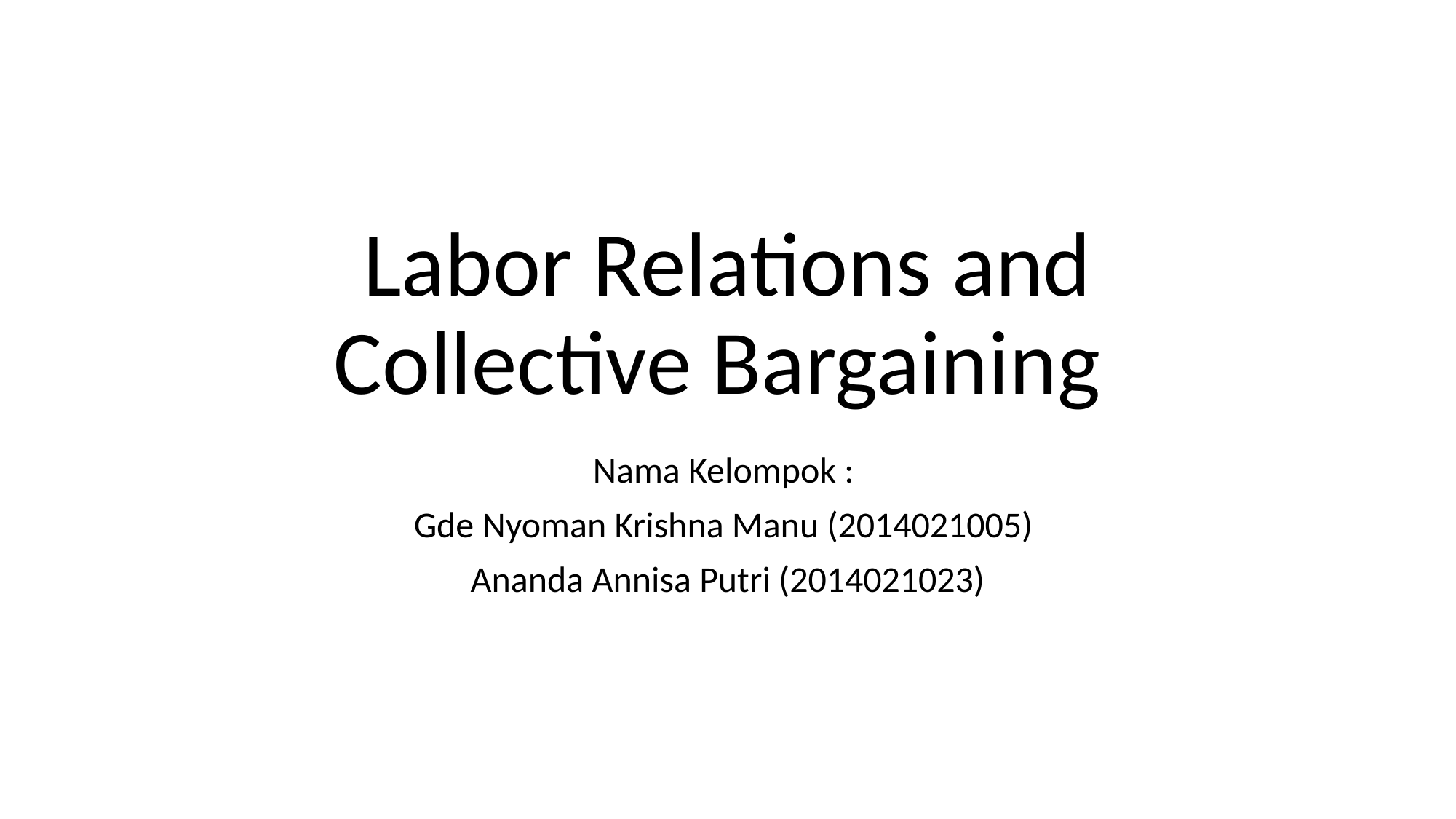

# Labor Relations and Collective Bargaining
Nama Kelompok :
Gde Nyoman Krishna Manu (2014021005)
Ananda Annisa Putri (2014021023)